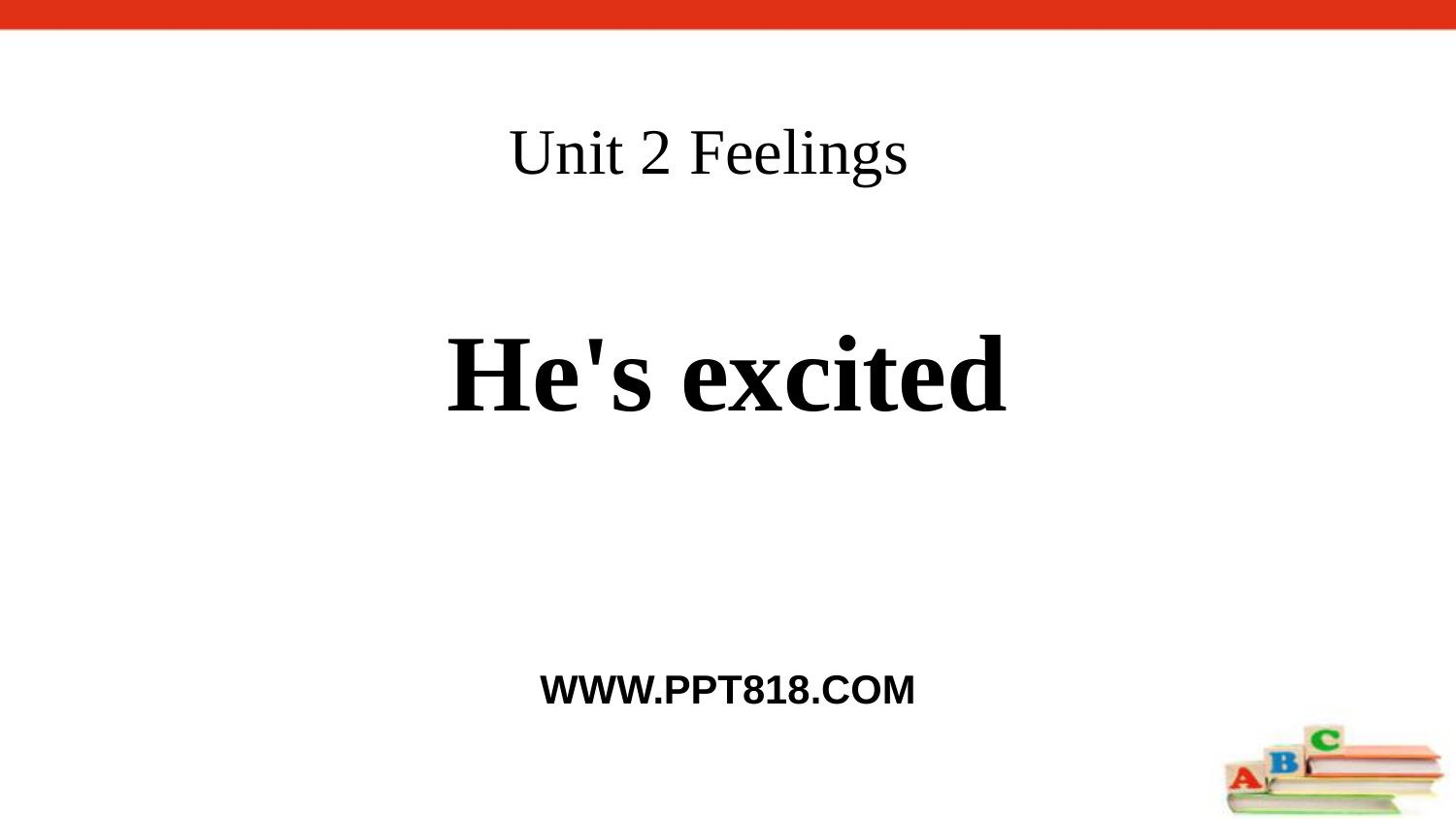

# Unit 2 Feelings
He's excited
WWW.PPT818.COM